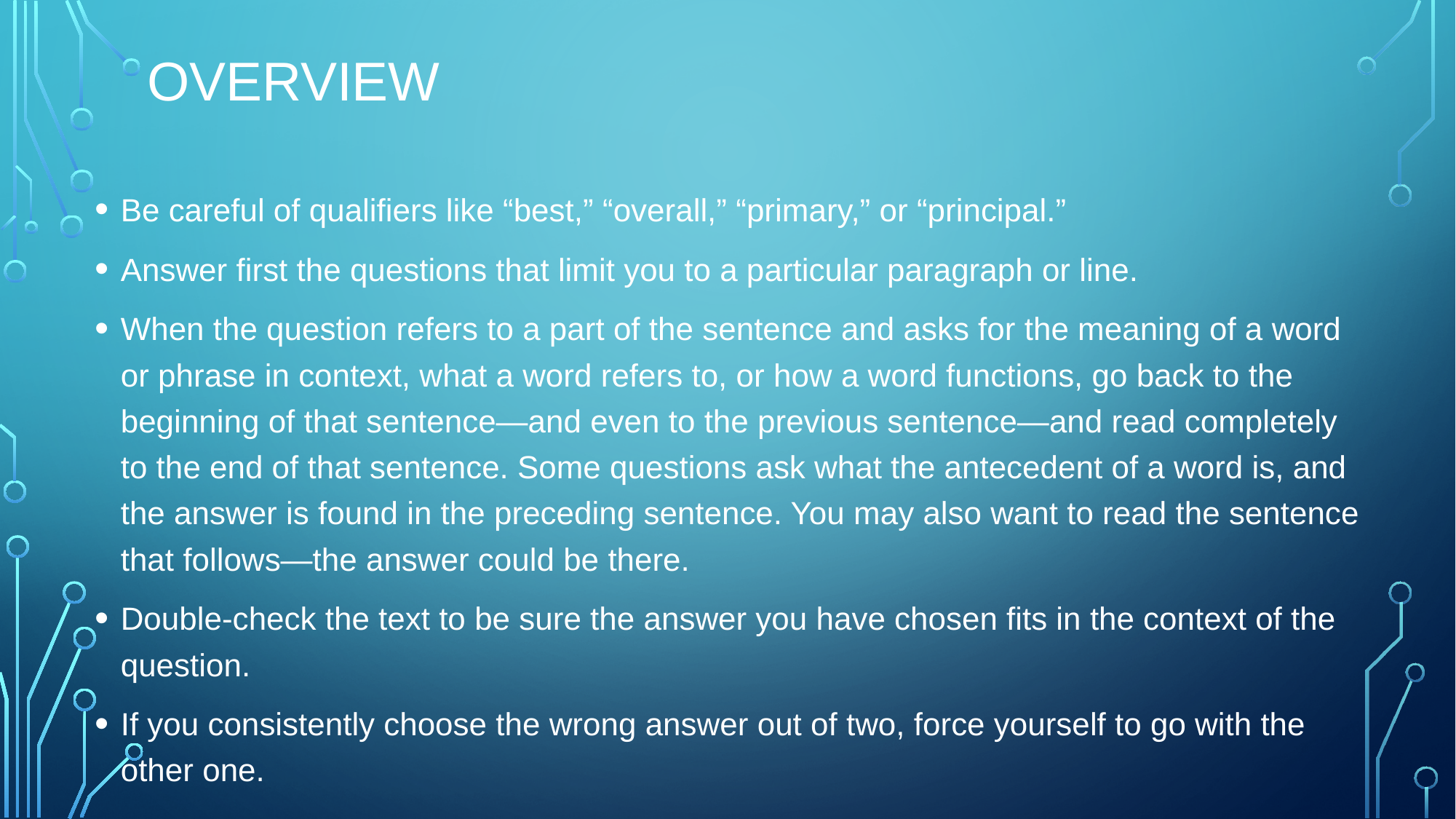

# Overview
Be careful of qualifiers like “best,” “overall,” “primary,” or “principal.”
Answer first the questions that limit you to a particular paragraph or line.
When the question refers to a part of the sentence and asks for the meaning of a word or phrase in context, what a word refers to, or how a word functions, go back to the beginning of that sentence—and even to the previous sentence—and read completely to the end of that sentence. Some questions ask what the antecedent of a word is, and the answer is found in the preceding sentence. You may also want to read the sentence that follows—the answer could be there.
Double-check the text to be sure the answer you have chosen fits in the context of the question.
If you consistently choose the wrong answer out of two, force yourself to go with the other one.